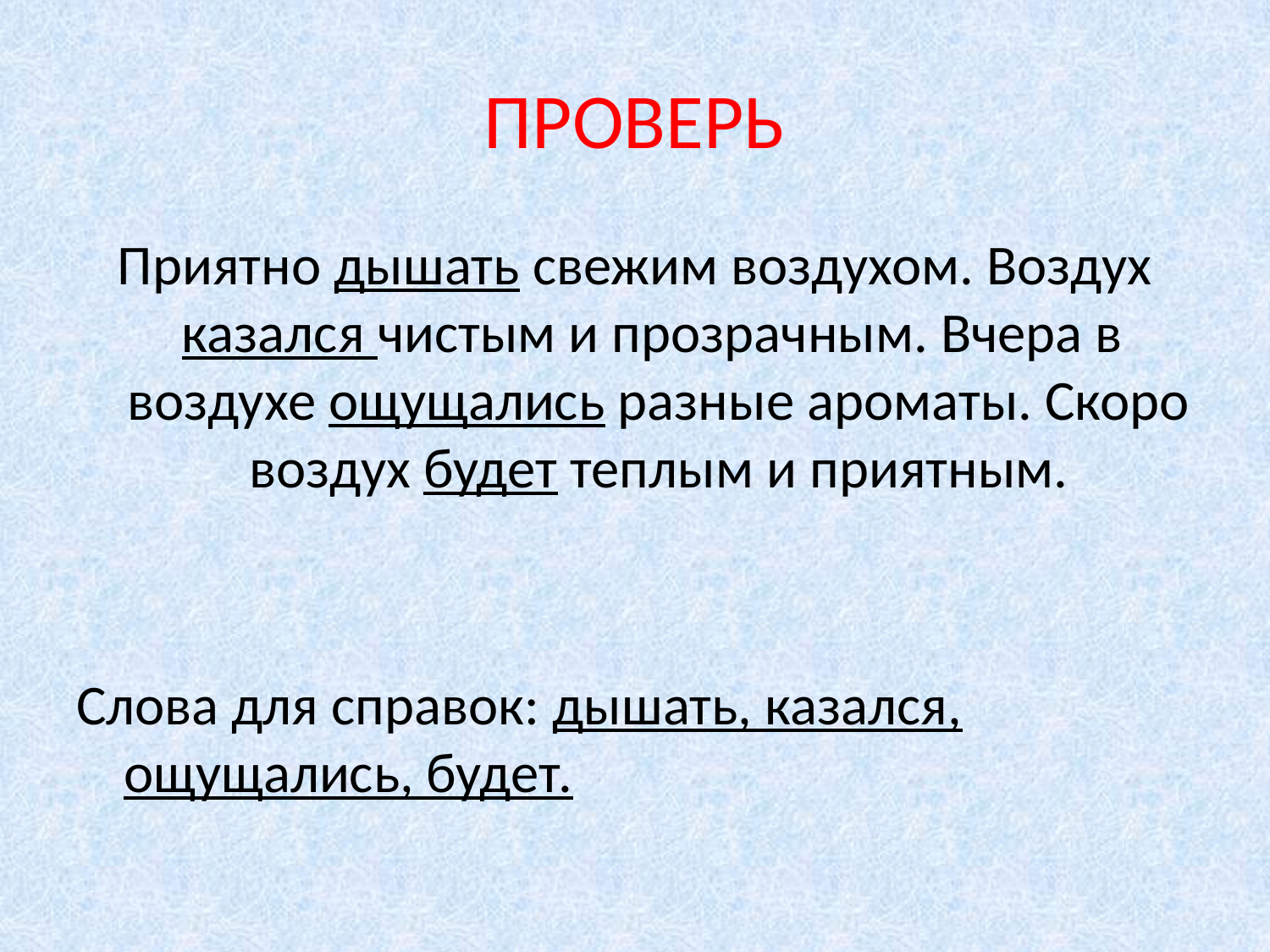

# ПРОВЕРЬ
Приятно дышать свежим воздухом. Воздух казался чистым и прозрачным. Вчера в  воздухе ощущались разные ароматы. Скоро воздух будет теплым и приятным.

Слова для справок: дышать, казался, ощущались, будет.